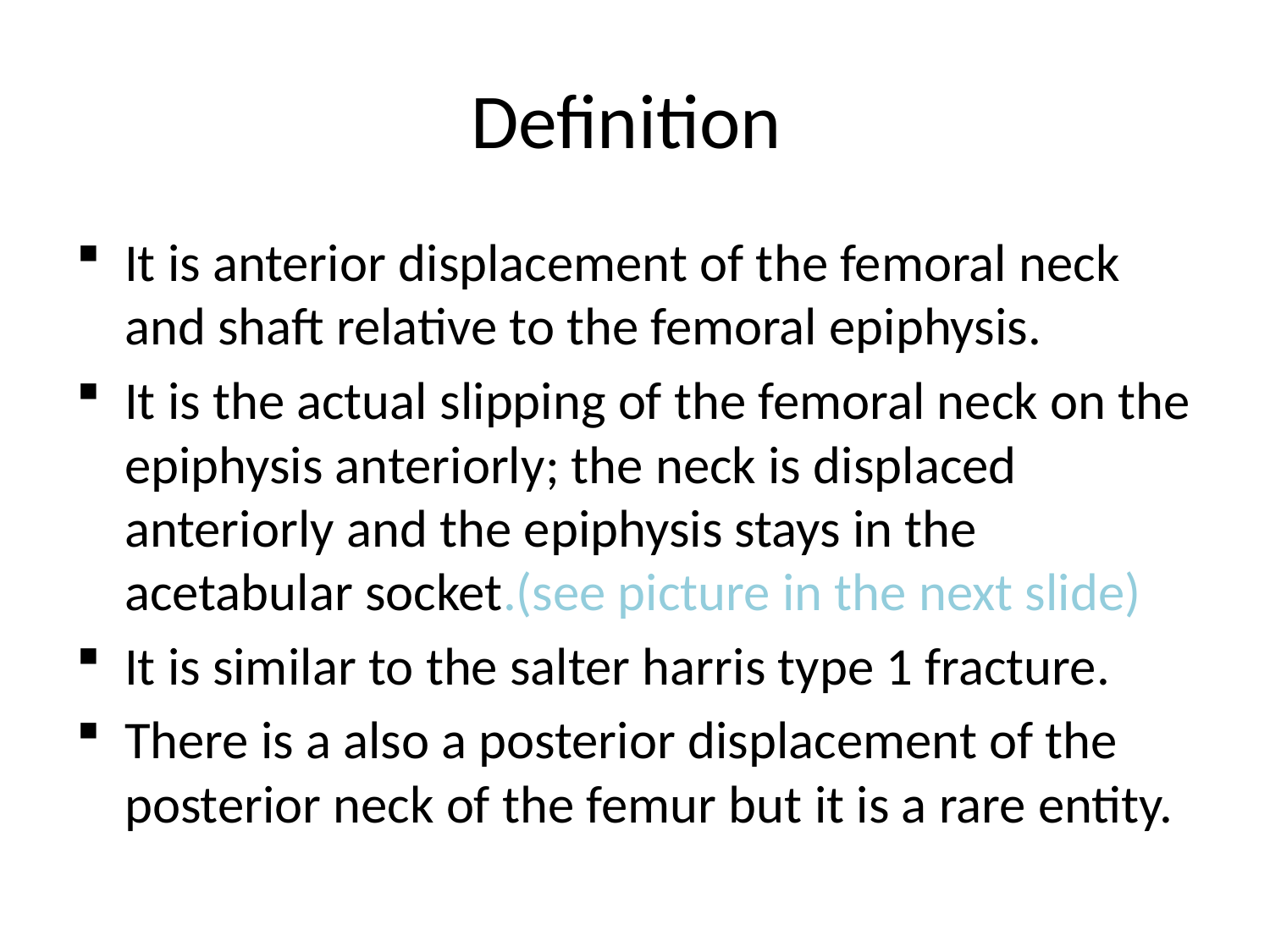

# Definition
It is anterior displacement of the femoral neck and shaft relative to the femoral epiphysis.
It is the actual slipping of the femoral neck on the epiphysis anteriorly; the neck is displaced anteriorly and the epiphysis stays in the acetabular socket.(see picture in the next slide)
It is similar to the salter harris type 1 fracture.
There is a also a posterior displacement of the posterior neck of the femur but it is a rare entity.